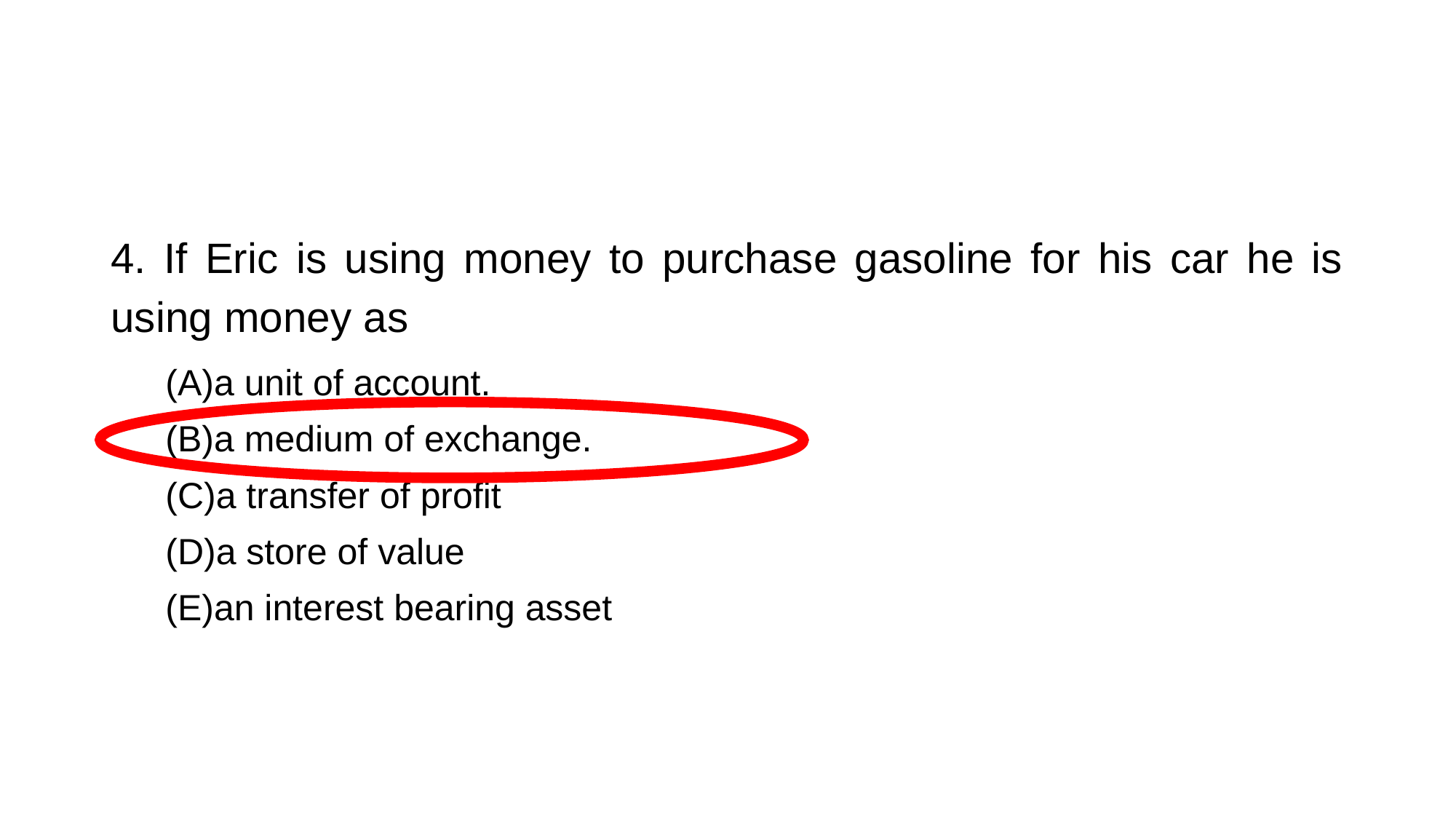

#
4. If Eric is using money to purchase gasoline for his car he is using money as
a unit of account.
a medium of exchange.
a transfer of profit
a store of value
an interest bearing asset